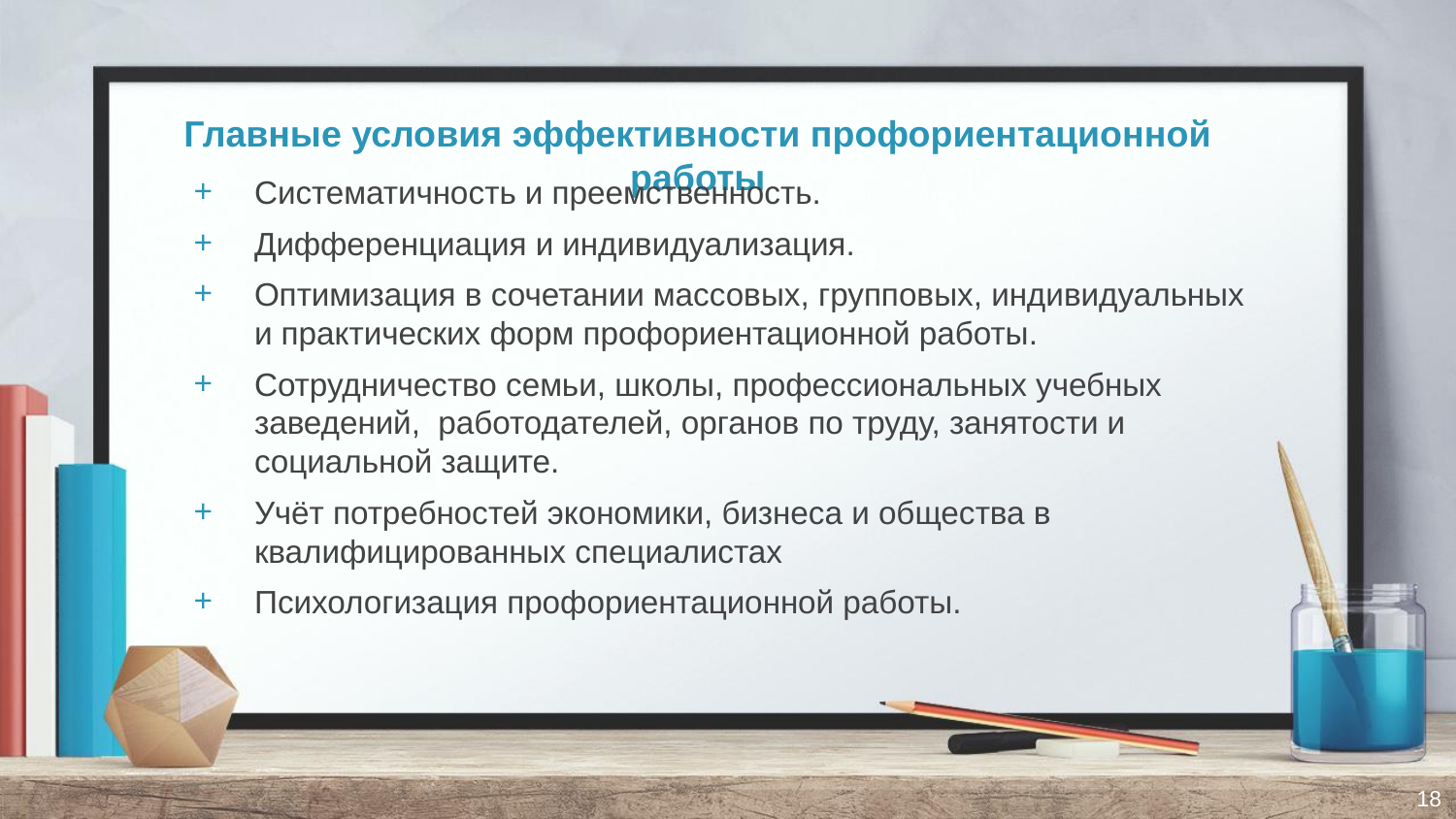

# Главные условия эффективности профориентационной работы
Систематичность и преемственность.
Дифференциация и индивидуализация.
Оптимизация в сочетании массовых, групповых, индивидуальных и практических форм профориентационной работы.
Сотрудничество семьи, школы, профессиональных учебных заведений,  работодателей, органов по труду, занятости и социальной защите.
Учёт потребностей экономики, бизнеса и общества в квалифицированных специалистах
Психологизация профориентационной работы.
18